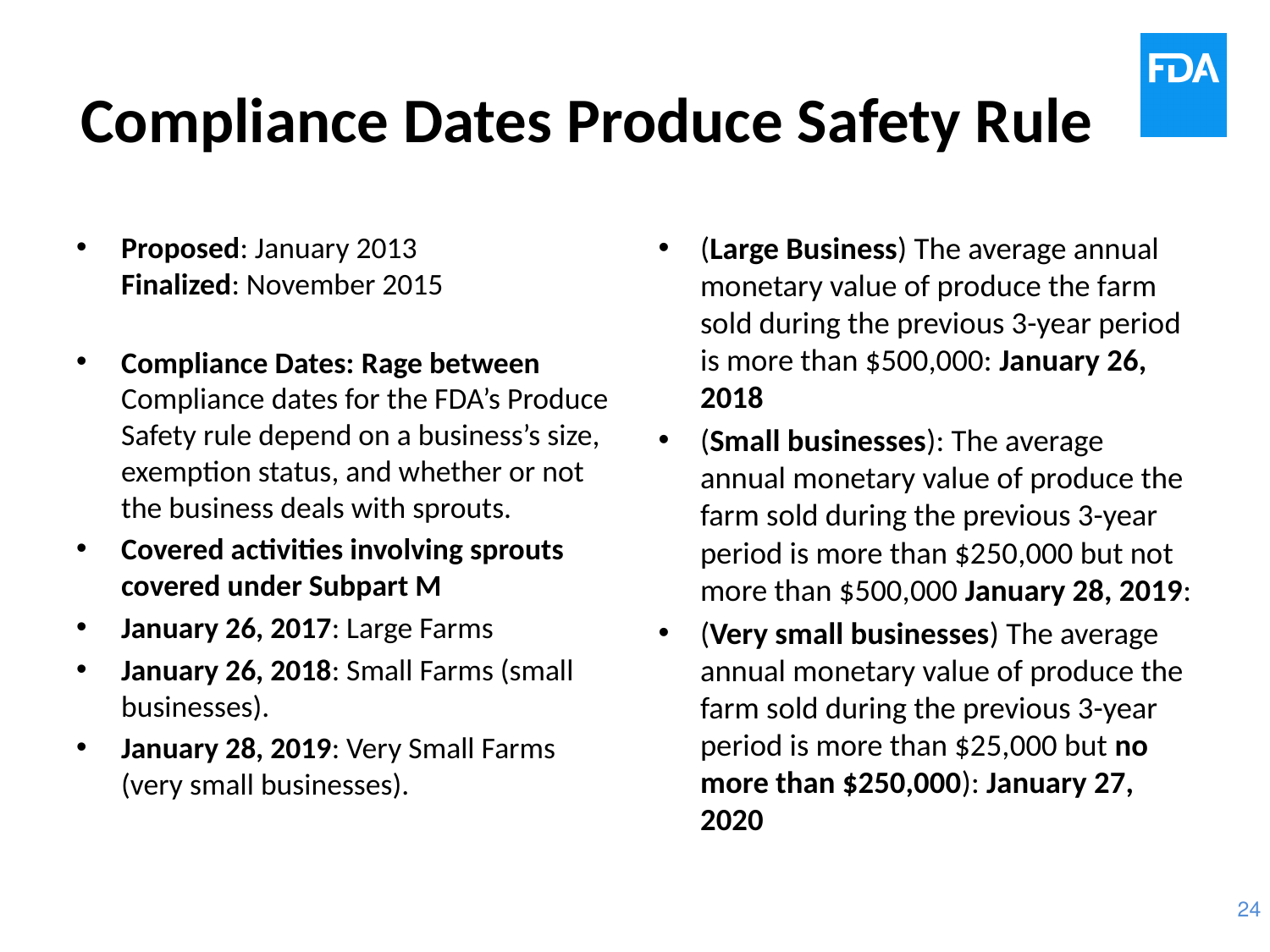

# Compliance Dates Produce Safety Rule
Proposed: January 2013
Finalized: November 2015
Compliance Dates: Rage between Compliance dates for the FDA’s Produce Safety rule depend on a business’s size, exemption status, and whether or not the business deals with sprouts.
Covered activities involving sprouts covered under Subpart M
January 26, 2017: Large Farms
January 26, 2018: Small Farms (small businesses).
January 28, 2019: Very Small Farms (very small businesses).

(Large Business) The average annual monetary value of produce the farm sold during the previous 3-year period is more than $500,000: January 26, 2018
(Small businesses): The average annual monetary value of produce the farm sold during the previous 3-year period is more than $250,000 but not more than $500,000 January 28, 2019:
(Very small businesses) The average annual monetary value of produce the farm sold during the previous 3-year period is more than $25,000 but no more than $250,000): January 27, 2020